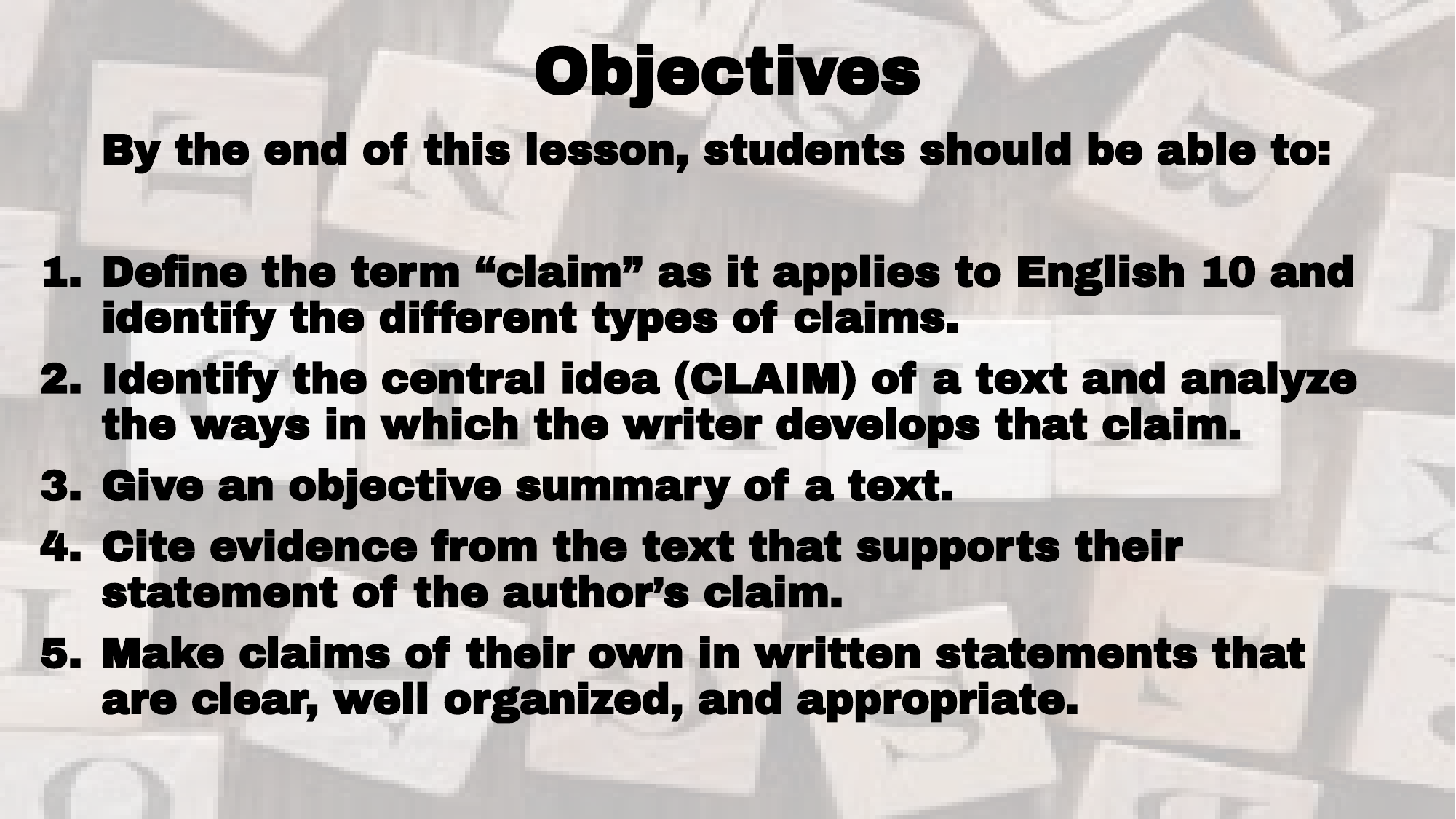

# Objectives
By the end of this lesson, students should be able to:

Define the term “claim” as it applies to English 10 and identify the different types of claims.
Identify the central idea (CLAIM) of a text and analyze the ways in which the writer develops that claim.
Give an objective summary of a text.
Cite evidence from the text that supports their statement of the author’s claim.
Make claims of their own in written statements that are clear, well organized, and appropriate.